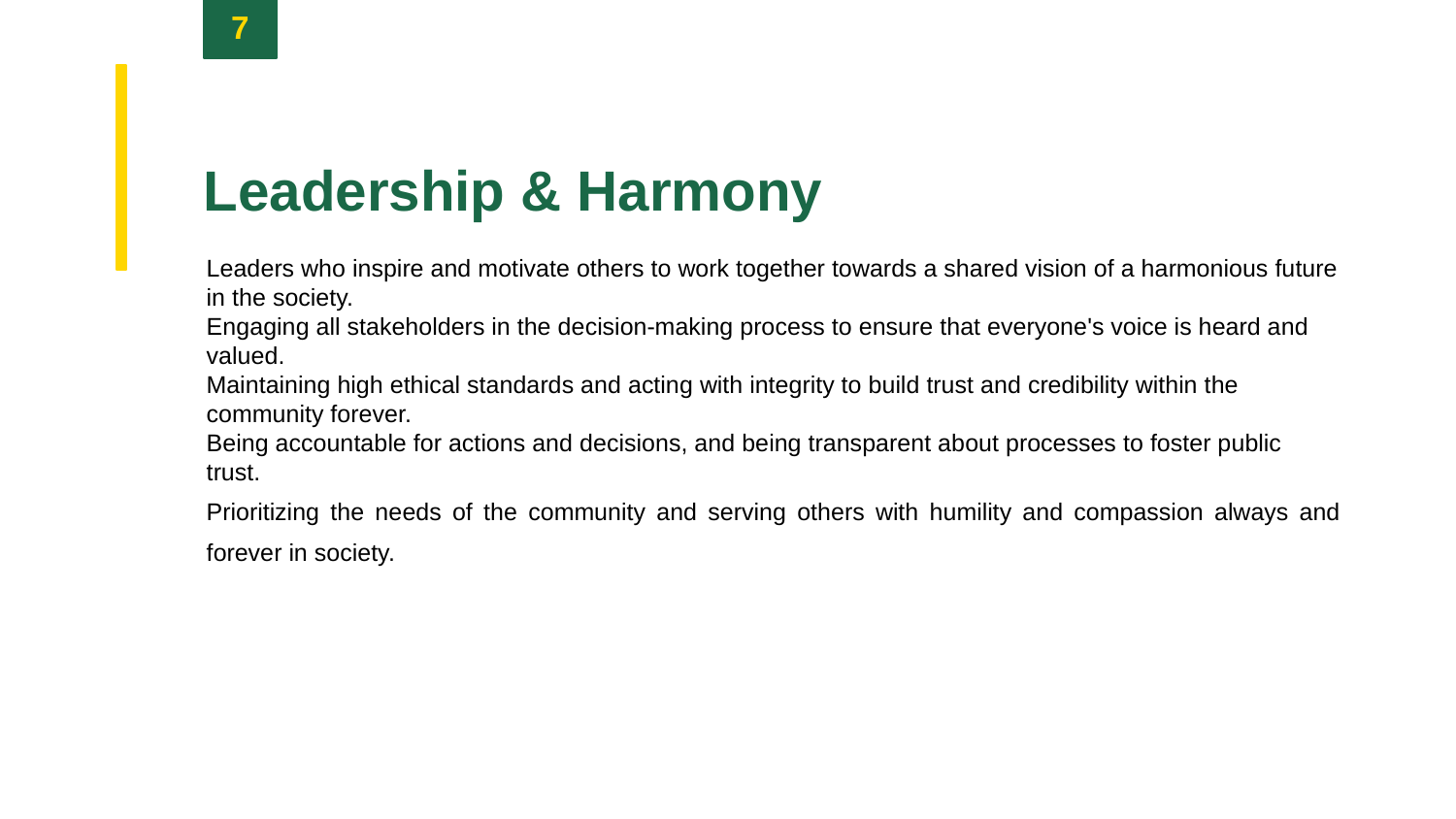

7

Leadership & Harmony
Leaders who inspire and motivate others to work together towards a shared vision of a harmonious future in the society.
Engaging all stakeholders in the decision-making process to ensure that everyone's voice is heard and valued.
Maintaining high ethical standards and acting with integrity to build trust and credibility within the community forever.
Being accountable for actions and decisions, and being transparent about processes to foster public trust.
Prioritizing the needs of the community and serving others with humility and compassion always and forever in society.